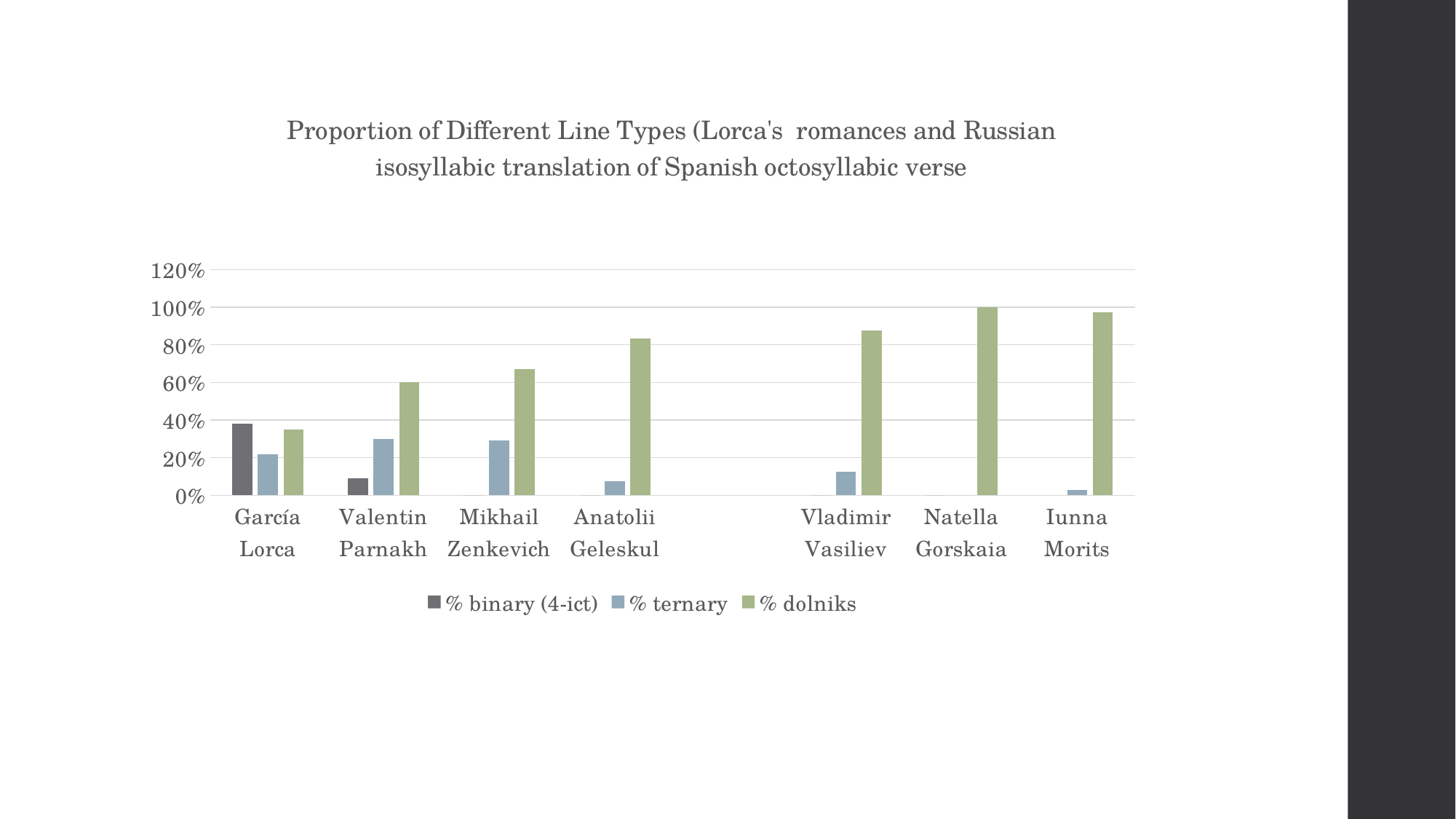

### Chart: Proportion of Different Line Types (Lorca's  romances and Russian isosyllabic translation of Spanish octosyllabic verse

| Category | % binary (4-ict) | % ternary | % dolniks |
|---|---|---|---|
| García Lorca | 0.38 | 0.22 | 0.35 |
| Valentin Parnakh | 0.09 | 0.3 | 0.6 |
| Mikhail Zenkevich | 0.0 | 0.29 | 0.67 |
| Anatolii Geleskul | 0.0 | 0.075 | 0.832 |
|  | None | None | None |
| Vladimir Vasiliev | 0.0 | 0.125 | 0.875 |
| Natella Gorskaia | 0.0 | 0.0 | 1.0 |
| Iunna Morits | None | 0.027 | 0.973 |